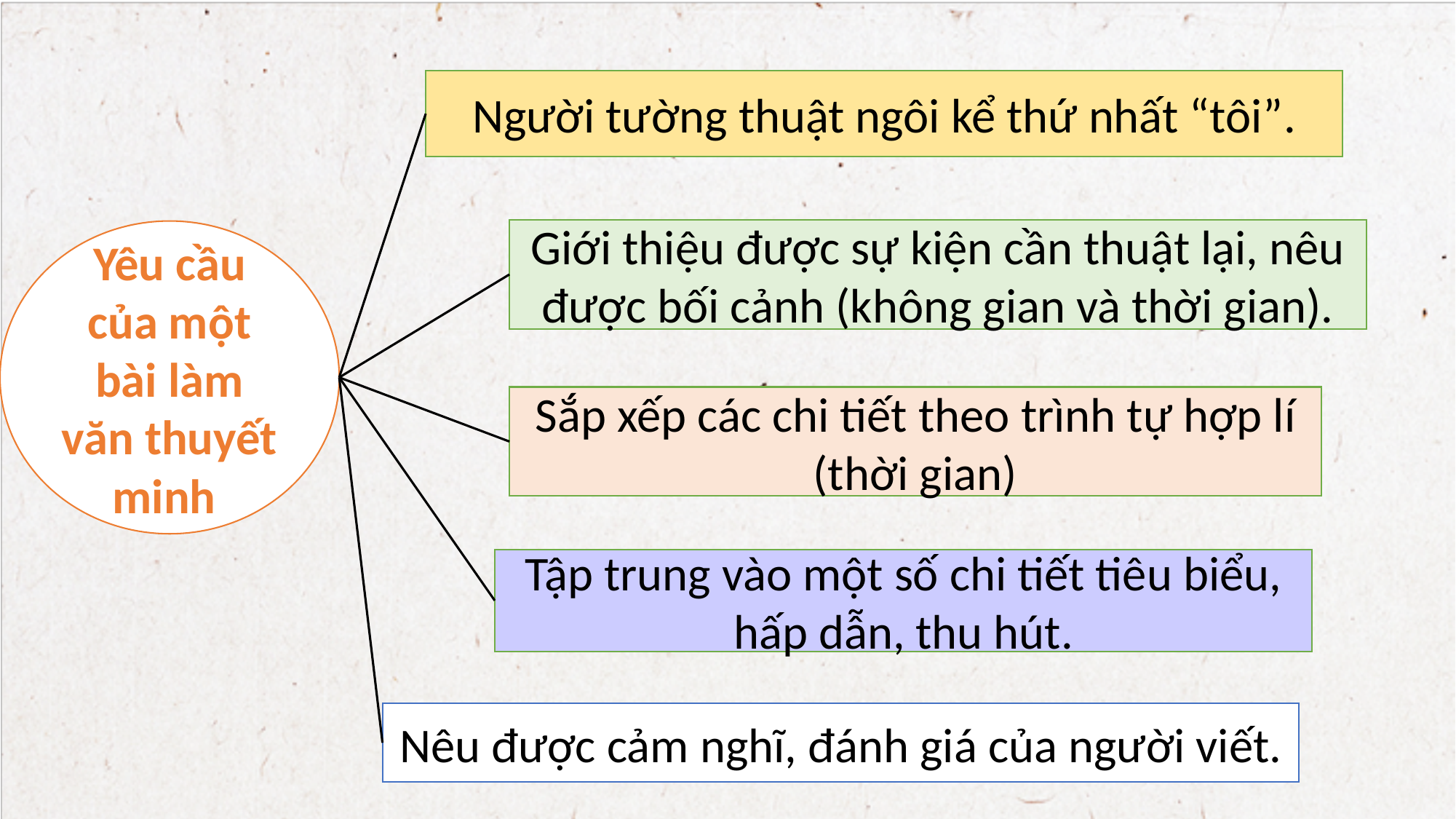

Người tường thuật ngôi kể thứ nhất “tôi”.
Giới thiệu được sự kiện cần thuật lại, nêu được bối cảnh (không gian và thời gian).
Yêu cầu của một bài làm văn thuyết minh
Sắp xếp các chi tiết theo trình tự hợp lí (thời gian)
Tập trung vào một số chi tiết tiêu biểu, hấp dẫn, thu hút.
Nêu được cảm nghĩ, đánh giá của người viết.